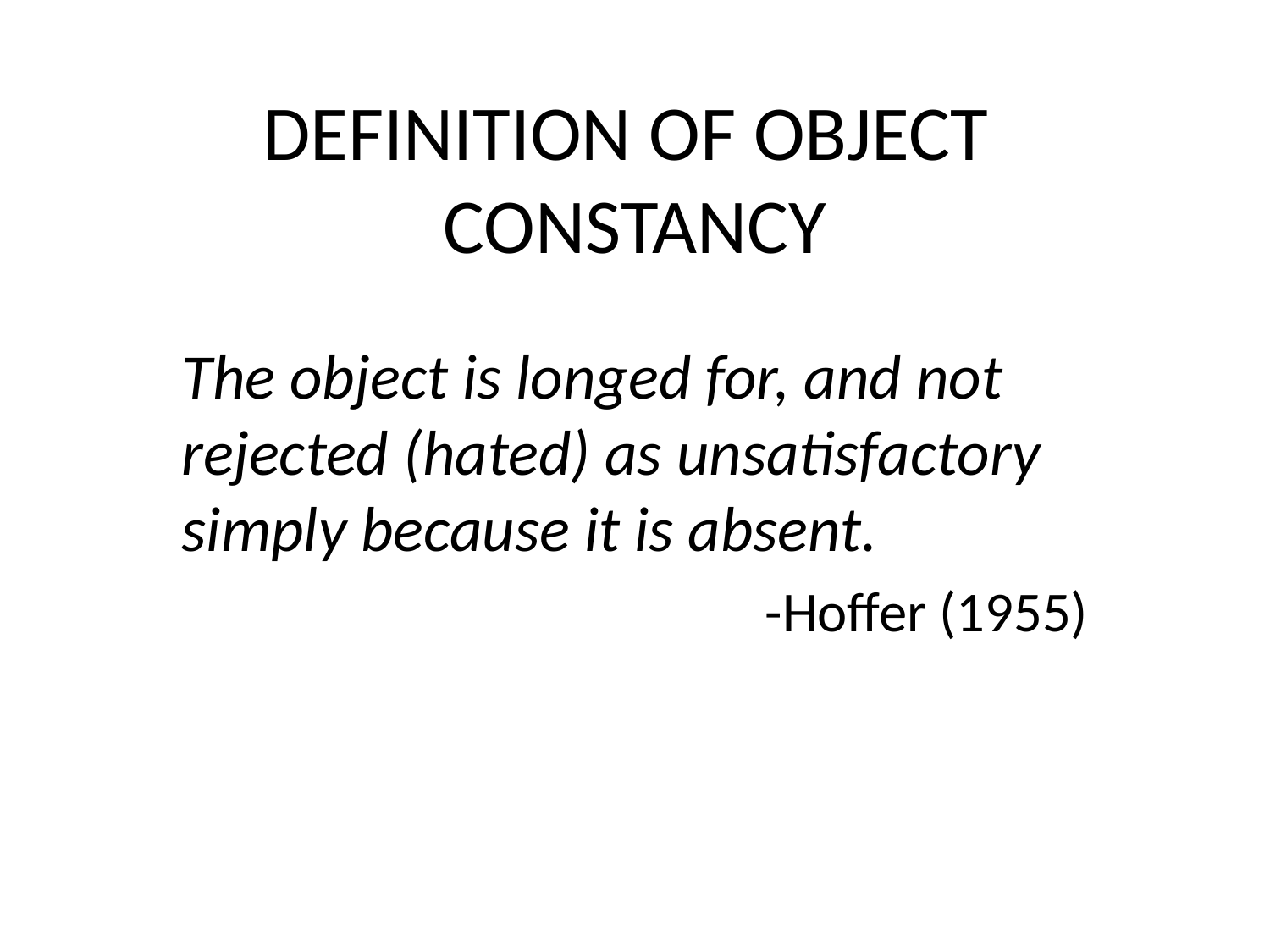

DEFINITION OF OBJECT
CONSTANCY
The object is longed for, and not rejected (hated) as unsatisfactory simply because it is absent.
-Hoffer (1955)